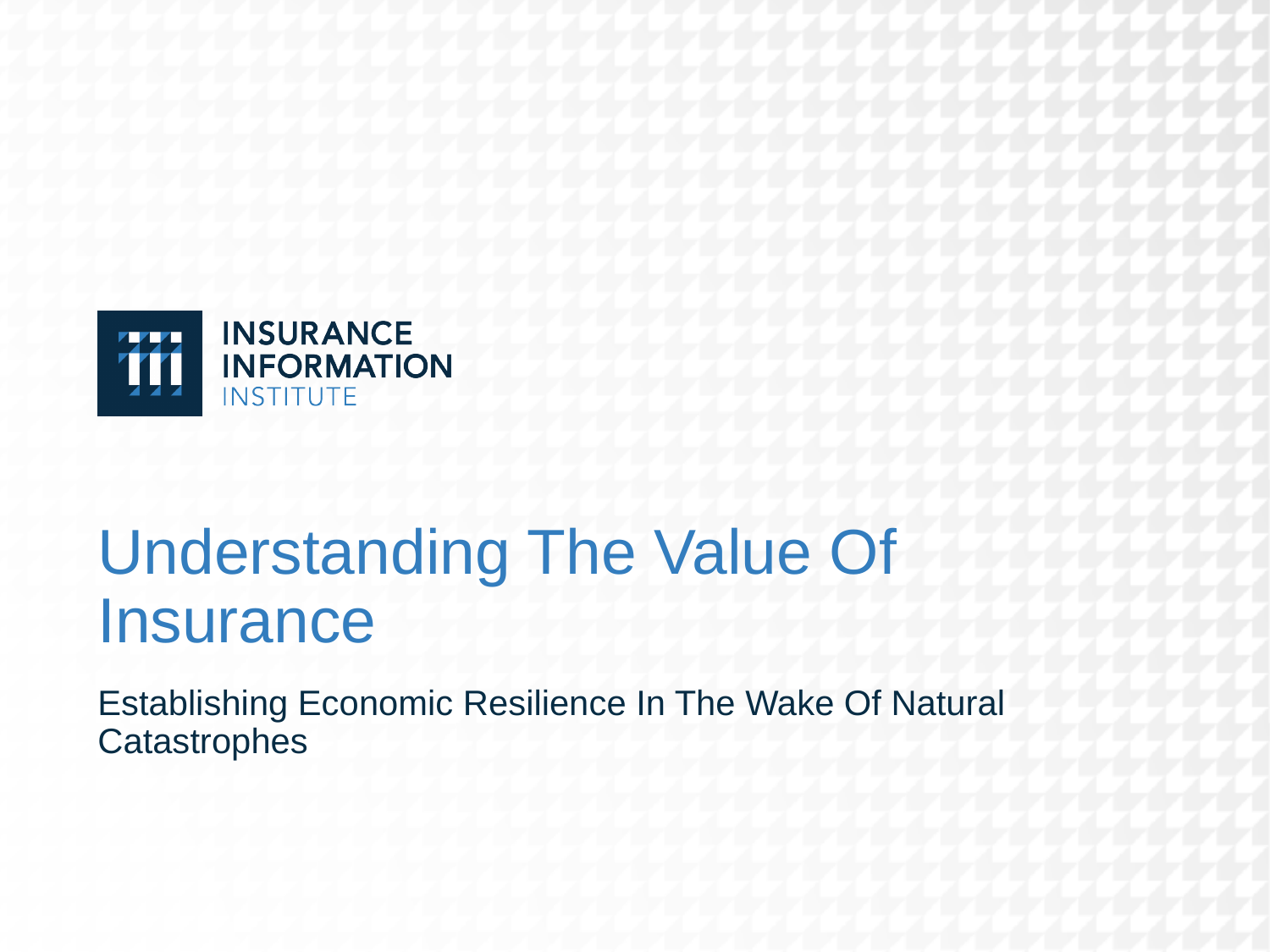

# Understanding The Value Of Insurance
Establishing Economic Resilience In The Wake Of Natural Catastrophes